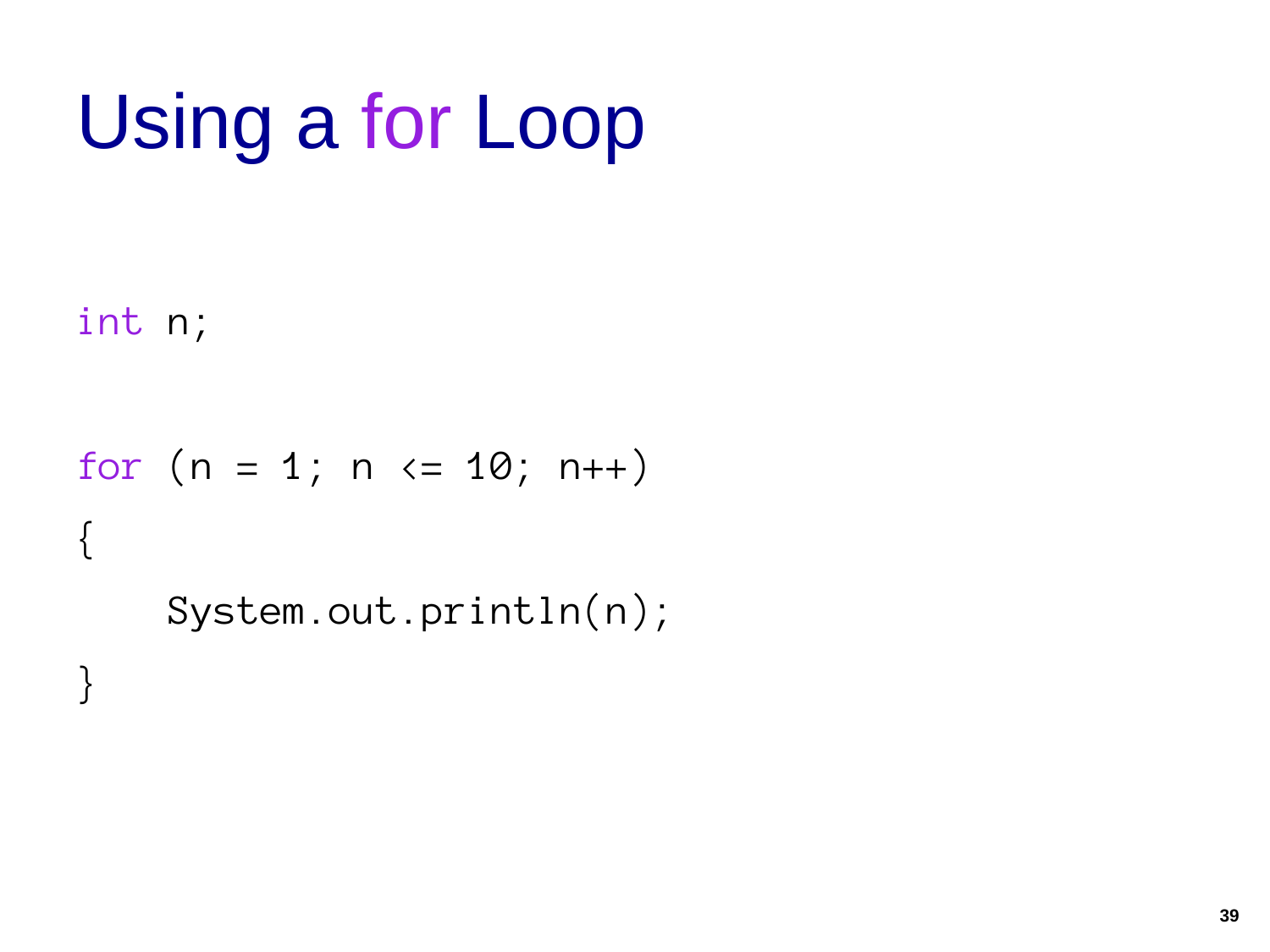

# Using a for Loop

int n;

for (n = 1; n <= 10; n++)
{
    System.out.println(n);
}

39